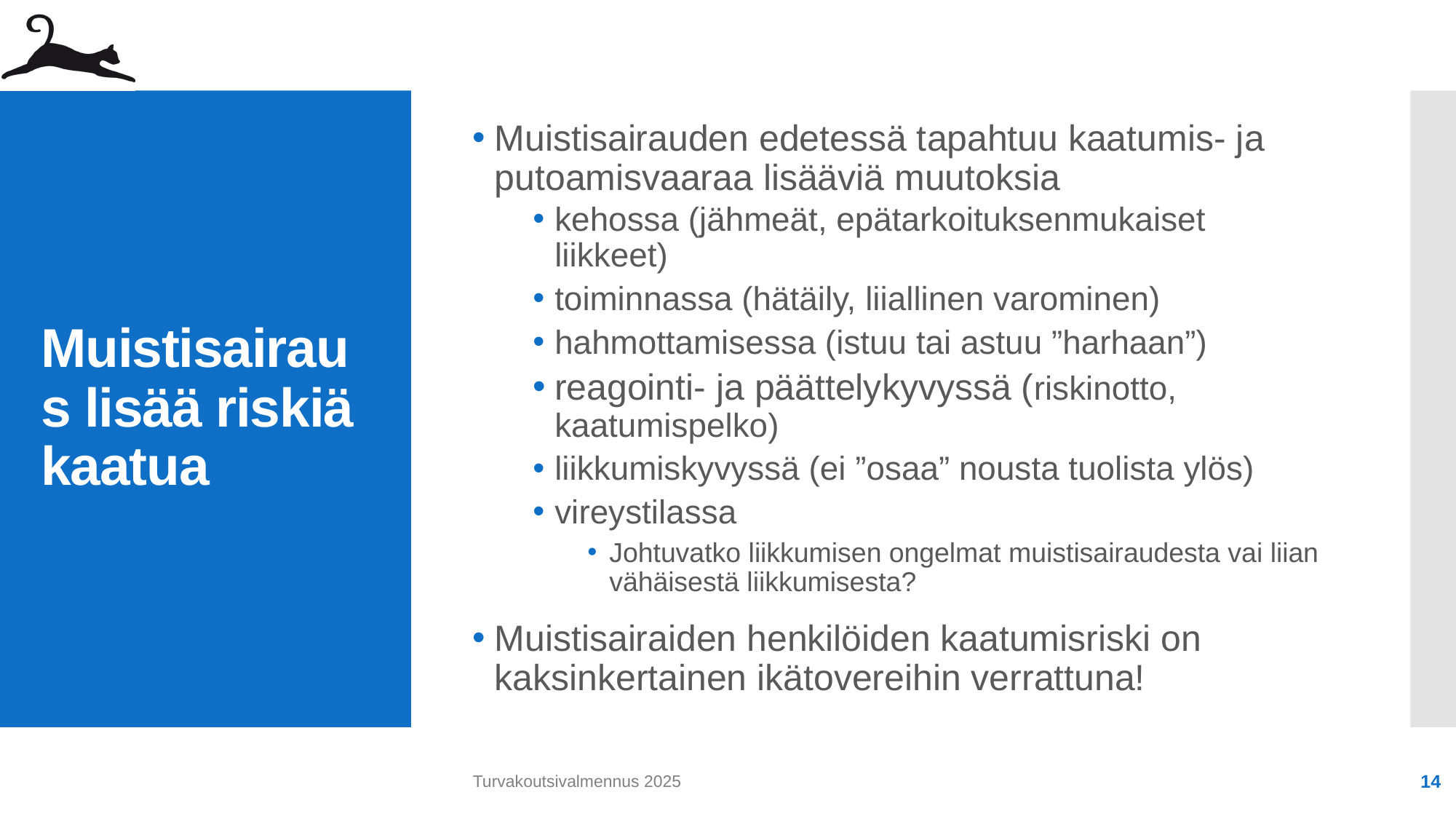

Muistisairauden edetessä tapahtuu kaatumis- ja putoamisvaaraa lisääviä muutoksia
kehossa (jähmeät, epätarkoituksenmukaiset liikkeet)
toiminnassa (hätäily, liiallinen varominen)
hahmottamisessa (istuu tai astuu ”harhaan”)
reagointi- ja päättelykyvyssä (riskinotto, kaatumispelko)
liikkumiskyvyssä (ei ”osaa” nousta tuolista ylös)
vireystilassa
Johtuvatko liikkumisen ongelmat muistisairaudesta vai liian vähäisestä liikkumisesta?
Muistisairaiden henkilöiden kaatumisriski on kaksinkertainen ikätovereihin verrattuna!
# Muistisairaus lisää riskiä kaatua
Turvakoutsivalmennus 2025
14